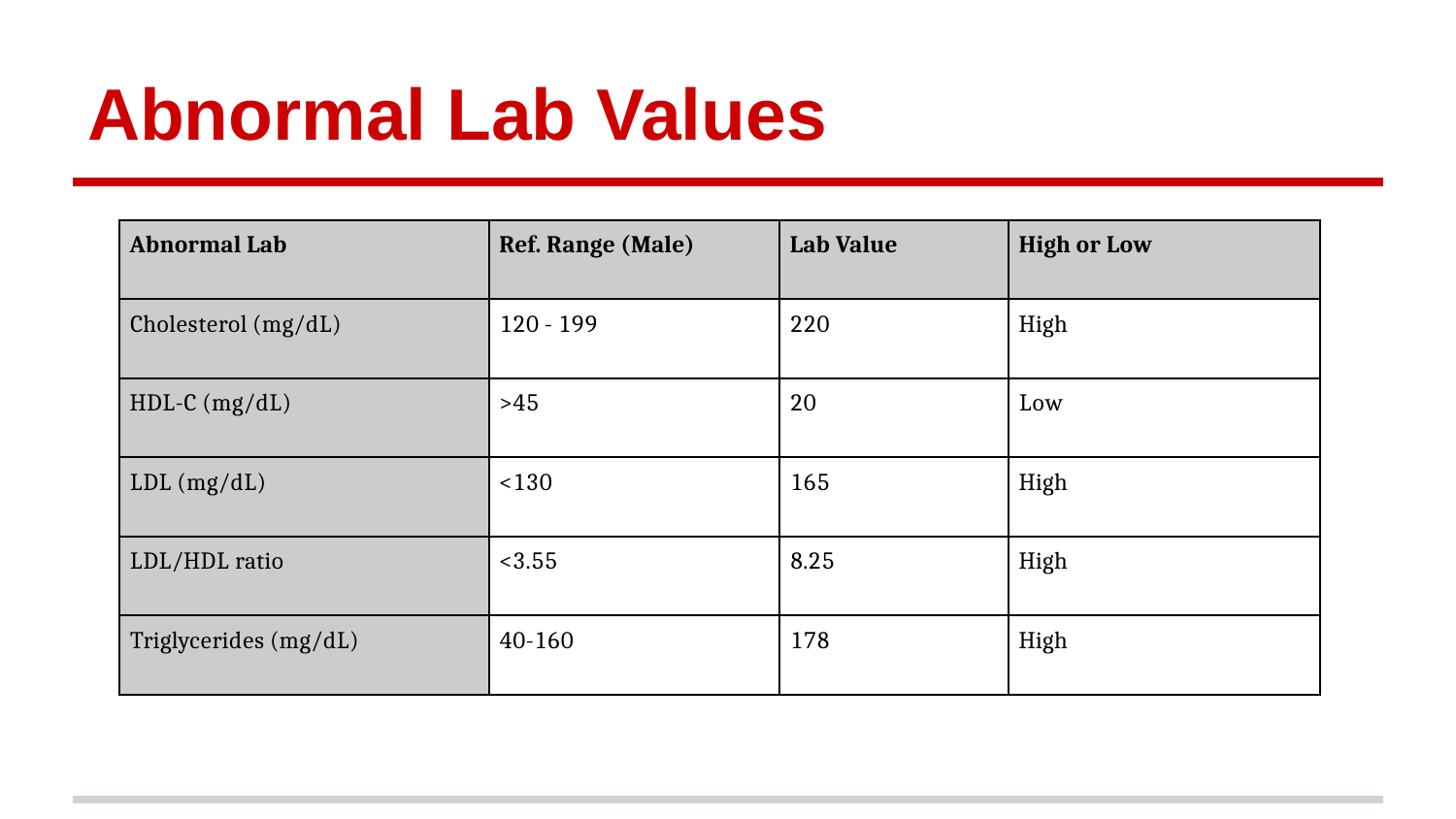

# Abnormal Lab Values
| Abnormal Lab | Ref. Range (Male) | Lab Value | High or Low |
| --- | --- | --- | --- |
| Cholesterol (mg/dL) | 120 - 199 | 220 | High |
| HDL-C (mg/dL) | >45 | 20 | Low |
| LDL (mg/dL) | <130 | 165 | High |
| LDL/HDL ratio | <3.55 | 8.25 | High |
| Triglycerides (mg/dL) | 40-160 | 178 | High |